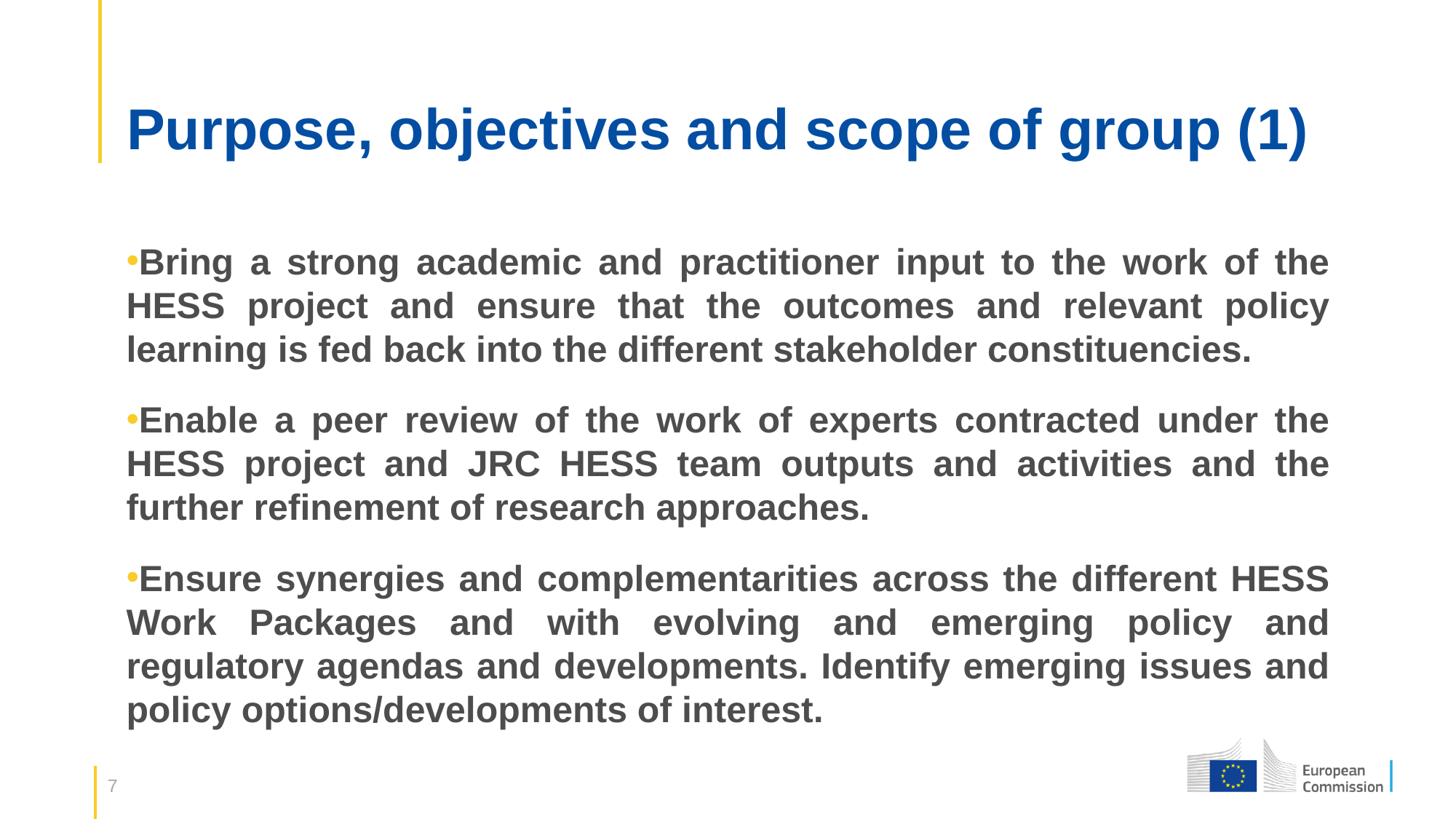

# Purpose, objectives and scope of group (1)

Bring a strong academic and practitioner input to the work of the HESS project and ensure that the outcomes and relevant policy learning is fed back into the different stakeholder constituencies.
Enable a peer review of the work of experts contracted under the HESS project and JRC HESS team outputs and activities and the further refinement of research approaches.
Ensure synergies and complementarities across the different HESS Work Packages and with evolving and emerging policy and regulatory agendas and developments. Identify emerging issues and policy options/developments of interest.